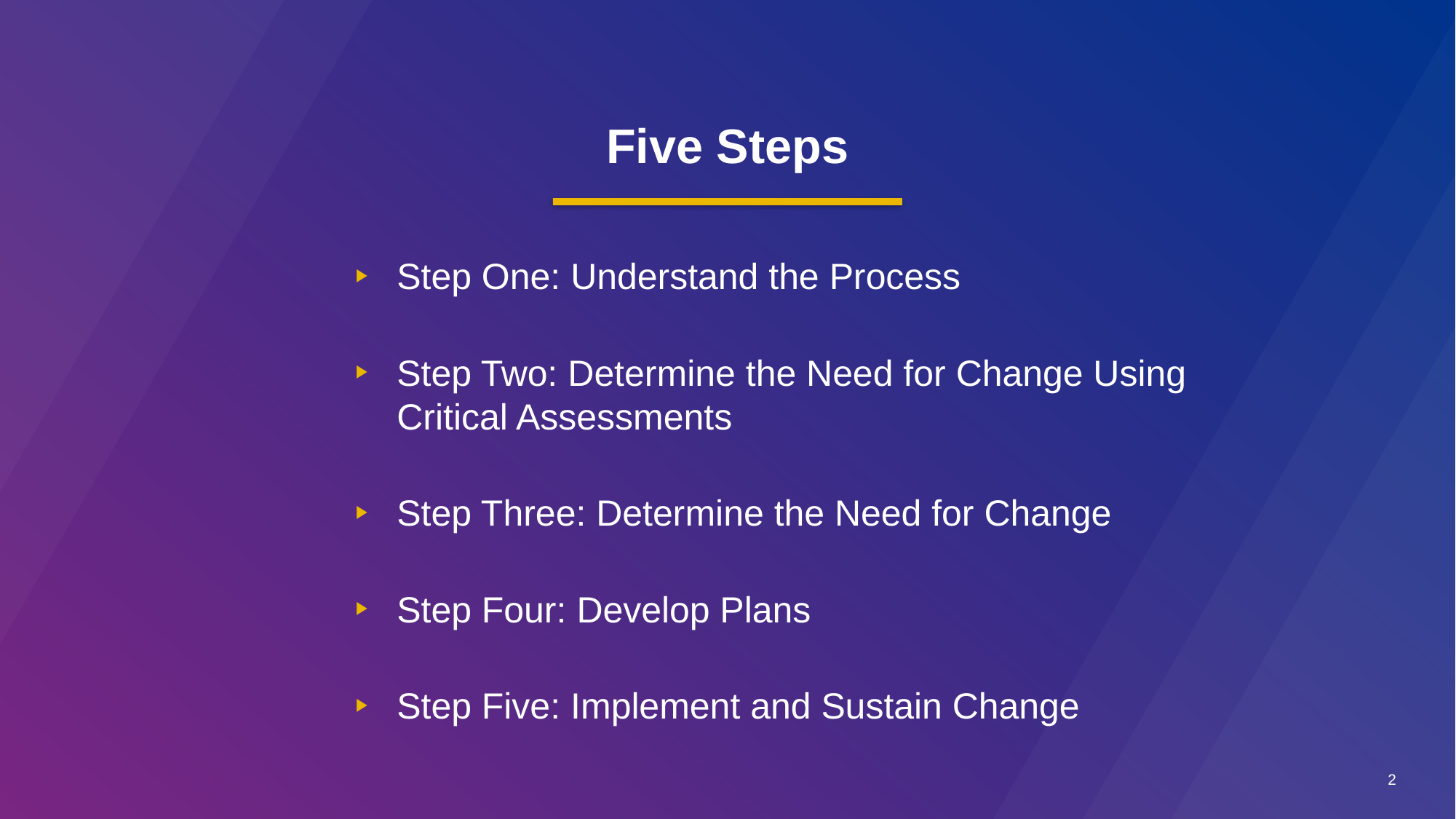

Five Steps

Step One: Understand the Process
Step Two: Determine the Need for Change Using Critical Assessments
Step Three: Determine the Need for Change
Step Four: Develop Plans
Step Five: Implement and Sustain Change

2